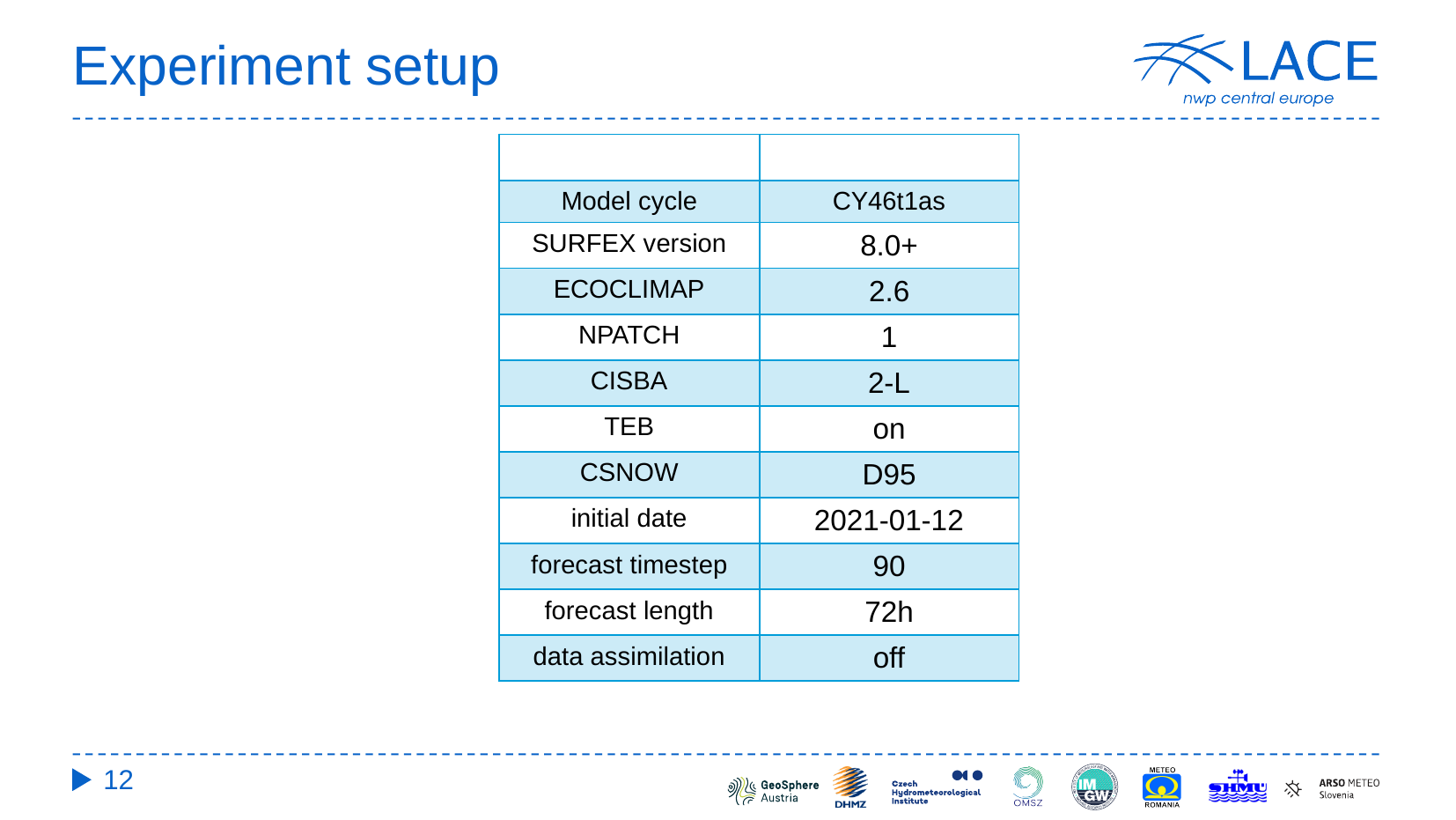

# Experiment setup
|  |  |
| --- | --- |
| Model cycle | CY46t1as |
| SURFEX version | 8.0+ |
| ECOCLIMAP | 2.6 |
| NPATCH | 1 |
| CISBA | 2-L |
| TEB | on |
| CSNOW | D95 |
| initial date | 2021-01-12 |
| forecast timestep | 90 |
| forecast length | 72h |
| data assimilation | off |